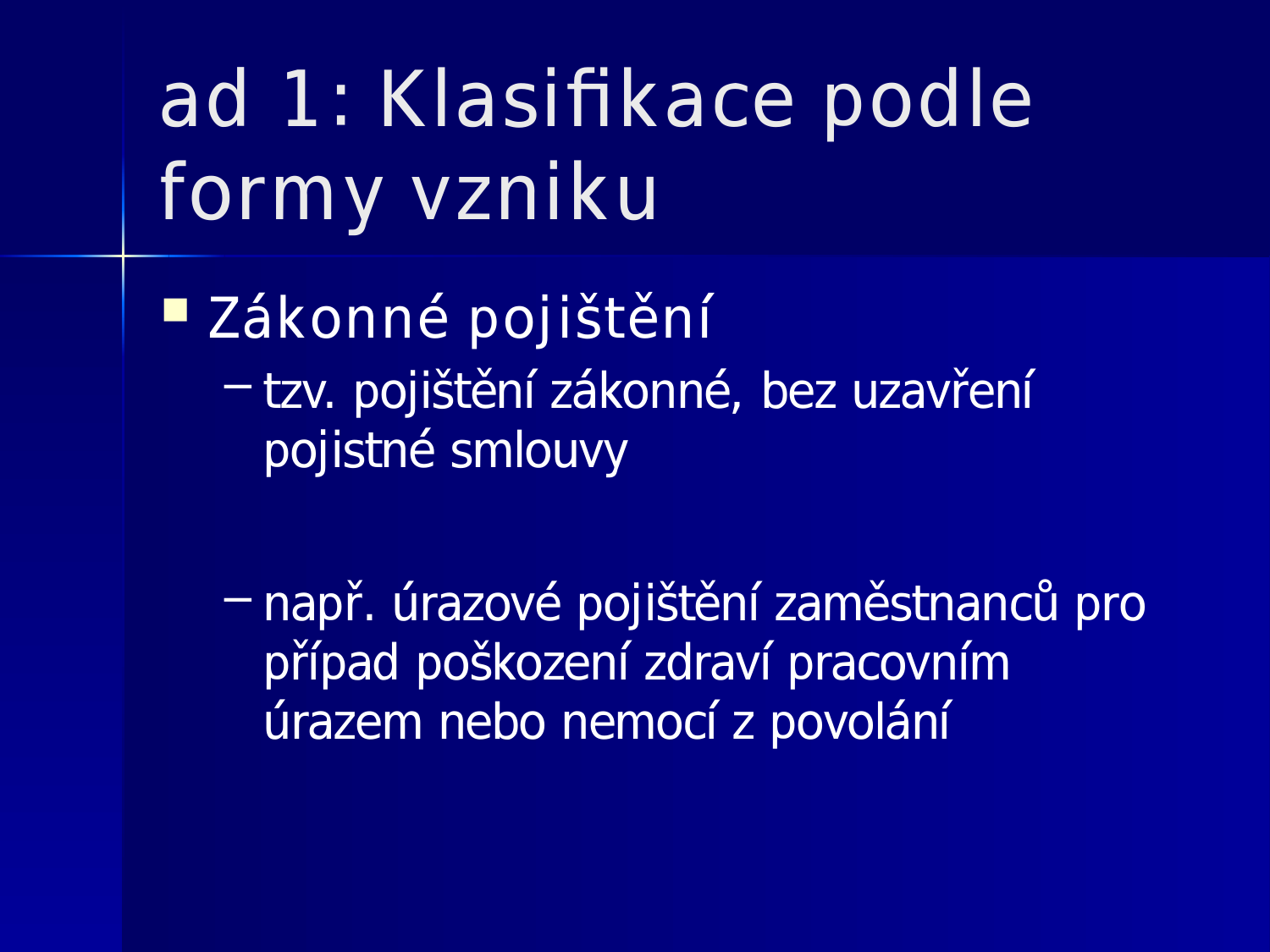

# ad 1: Klasifikace podle formy vzniku
Zákonné pojištění
tzv. pojištění zákonné, bez uzavření pojistné smlouvy

např. úrazové pojištění zaměstnanců pro případ poškození zdraví pracovním úrazem nebo nemocí z povolání